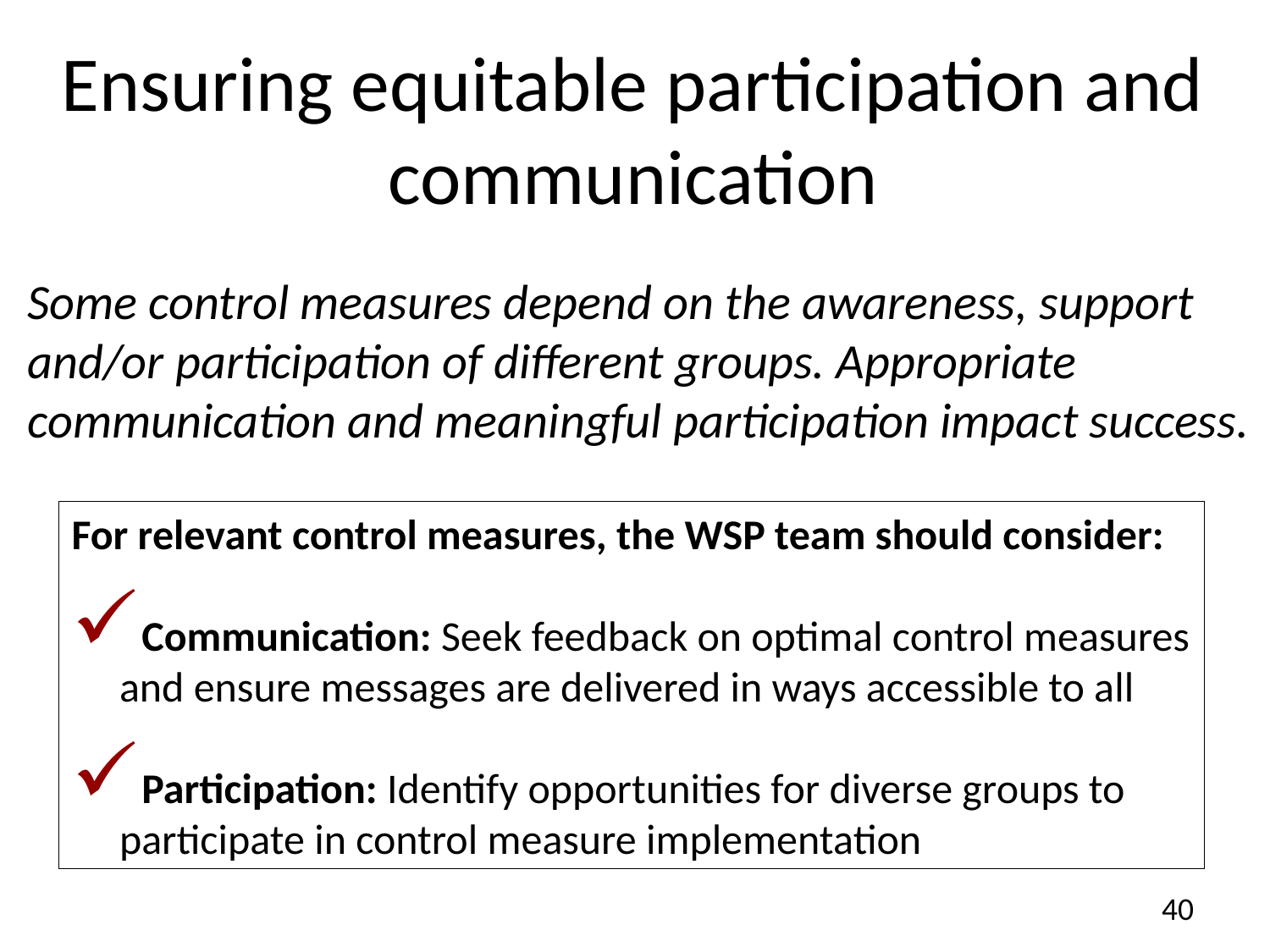

Ensuring equitable participation and communication
Some control measures depend on the awareness, support and/or participation of different groups. Appropriate communication and meaningful participation impact success.
For relevant control measures, the WSP team should consider:

Communication: Seek feedback on optimal control measures and ensure messages are delivered in ways accessible to all

Participation: Identify opportunities for diverse groups to participate in control measure implementation
40